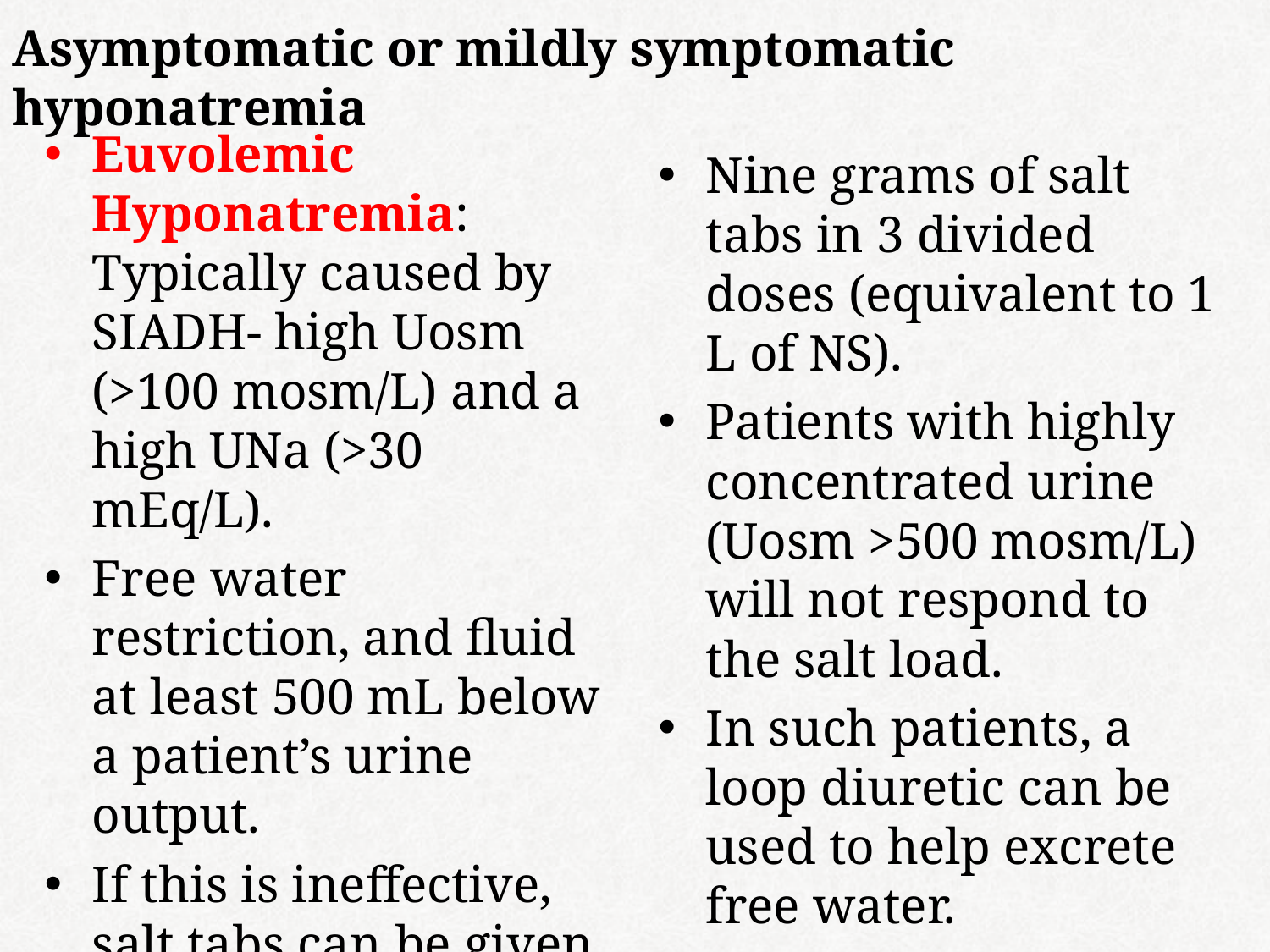

Asymptomatic or mildly symptomatic hyponatremia
Euvolemic Hyponatremia: Typically caused by SIADH- high Uosm (>100 mosm/L) and a high UNa (>30 mEq/L).
Free water restriction, and fluid at least 500 mL below a patient’s urine output.
If this is ineffective, salt tabs can be given to increase the solute load.
Nine grams of salt tabs in 3 divided doses (equivalent to 1 L of NS).
Patients with highly concentrated urine (Uosm >500 mosm/L) will not respond to the salt load.
In such patients, a loop diuretic can be used to help excrete free water.